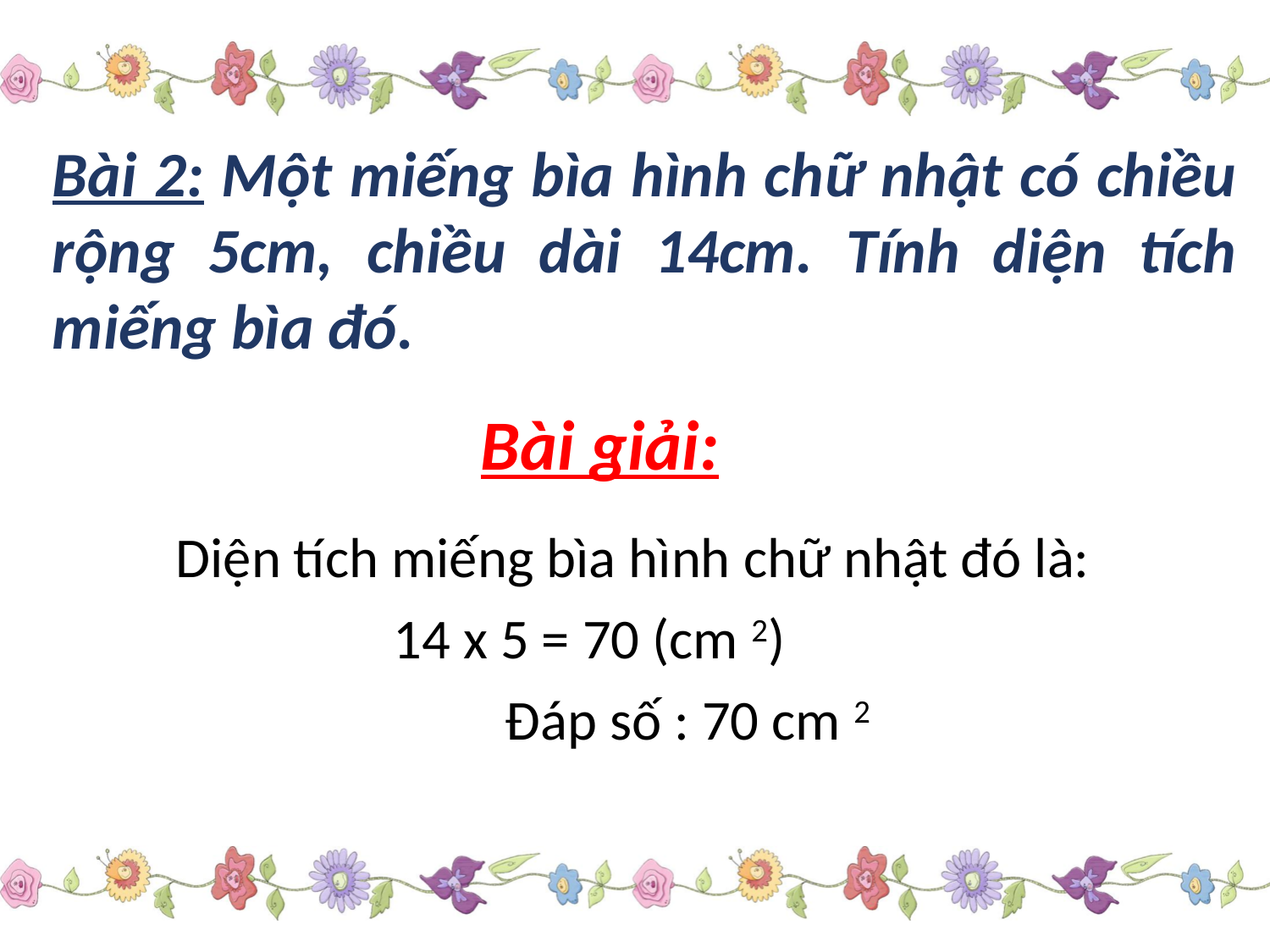

Bài 2: Một miếng bìa hình chữ nhật có chiều rộng 5cm, chiều dài 14cm. Tính diện tích miếng bìa đó.
Bài giải:
Diện tích miếng bìa hình chữ nhật đó là:
14 x 5 = 70 (cm 2)
Đáp số : 70 cm 2